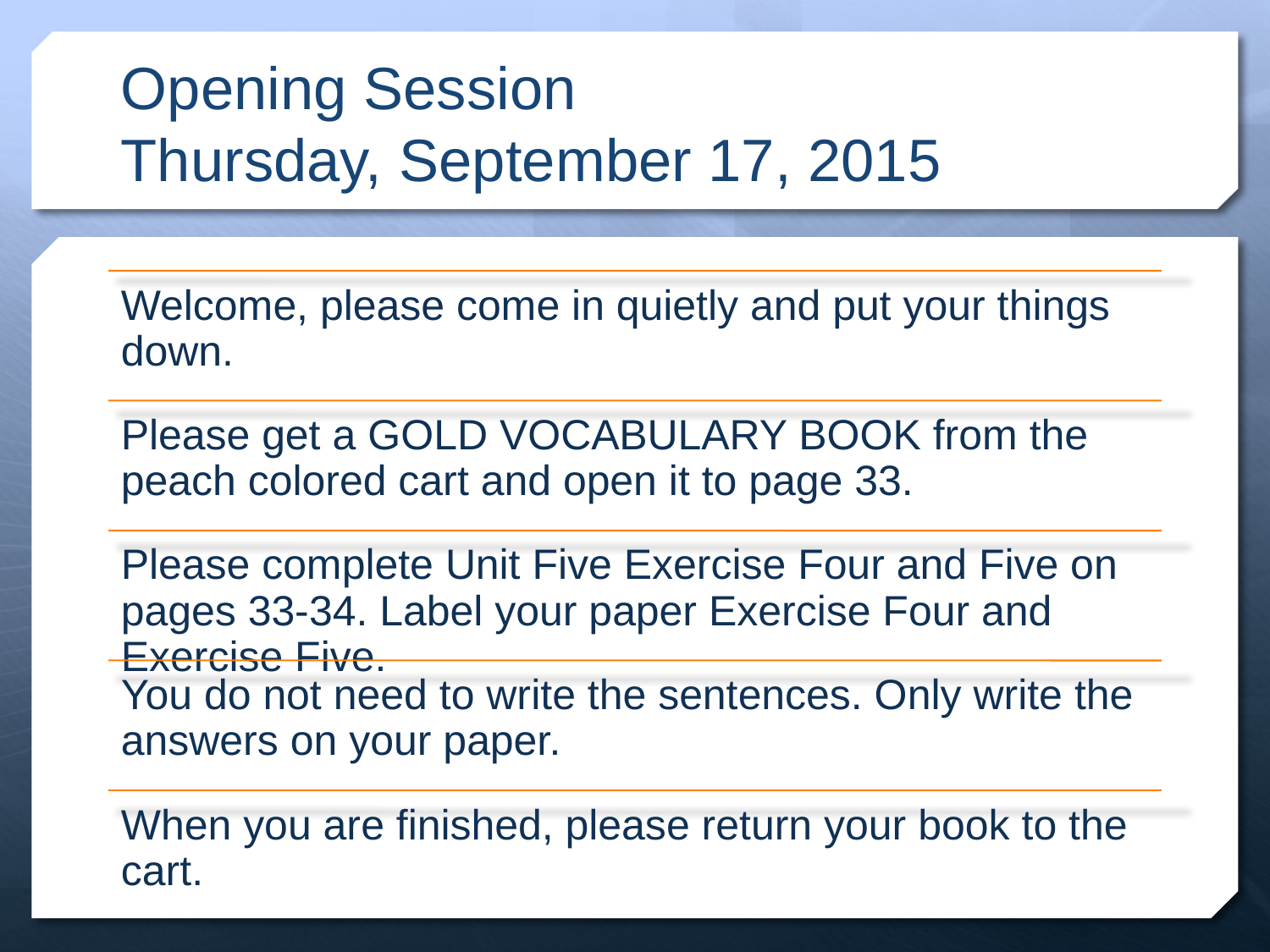

# Opening Session Thursday, September 17, 2015
Welcome, please come in quietly and put your things down.
Please get a GOLD VOCABULARY BOOK from the peach colored cart and open it to page 33.
Please complete Unit Five Exercise Four and Five on pages 33-34. Label your paper Exercise Four and Exercise Five.
You do not need to write the sentences. Only write the answers on your paper.
When you are finished, please return your book to the cart.